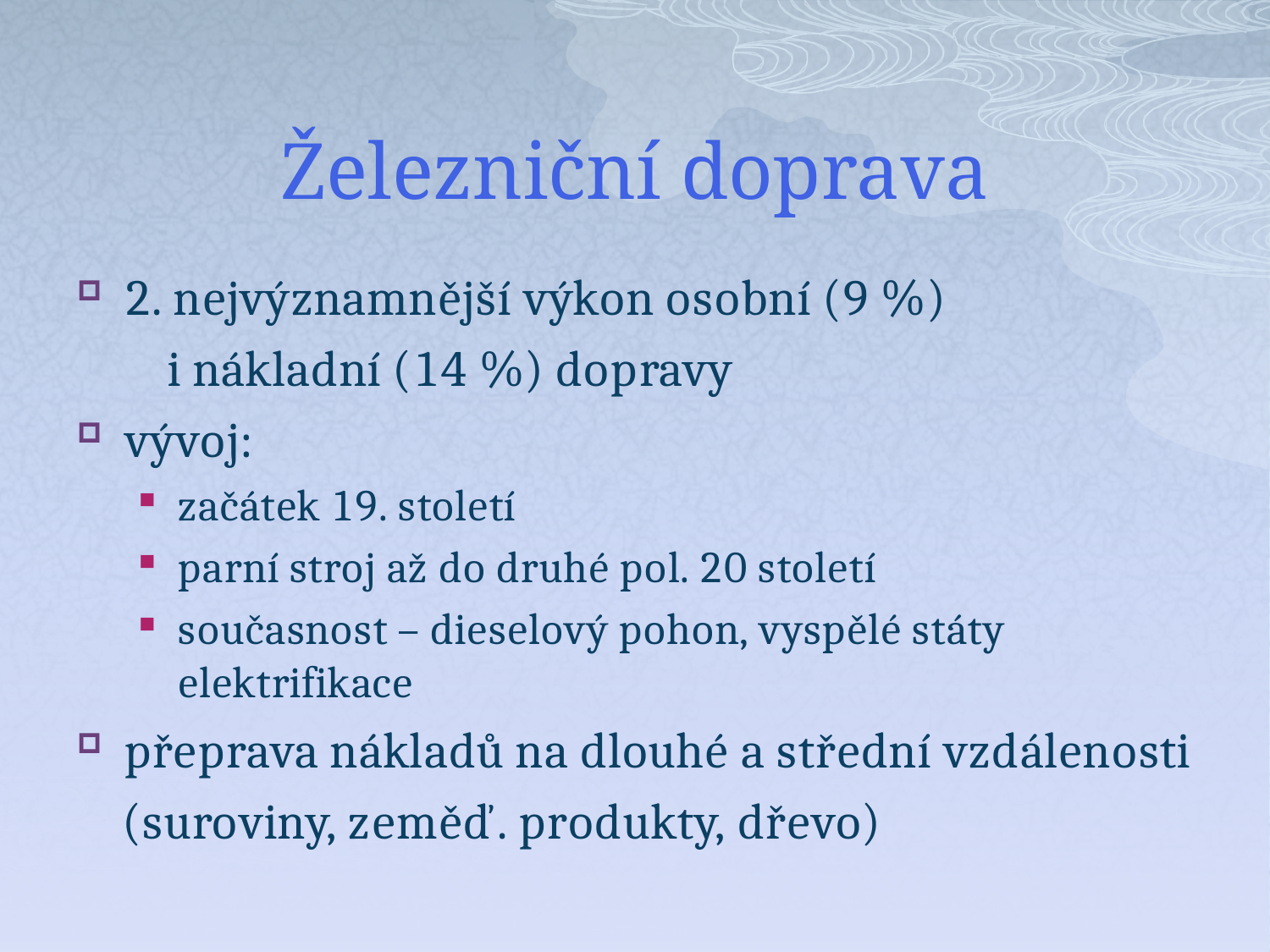

# Železniční doprava
2. nejvýznamnější výkon osobní (9 %)
        i nákladní (14 %) dopravy
vývoj:
začátek 19. století
parní stroj až do druhé pol. 20 století
současnost – dieselový pohon, vyspělé státy elektrifikace
přeprava nákladů na dlouhé a střední vzdálenosti
    (suroviny, zeměď. produkty, dřevo)